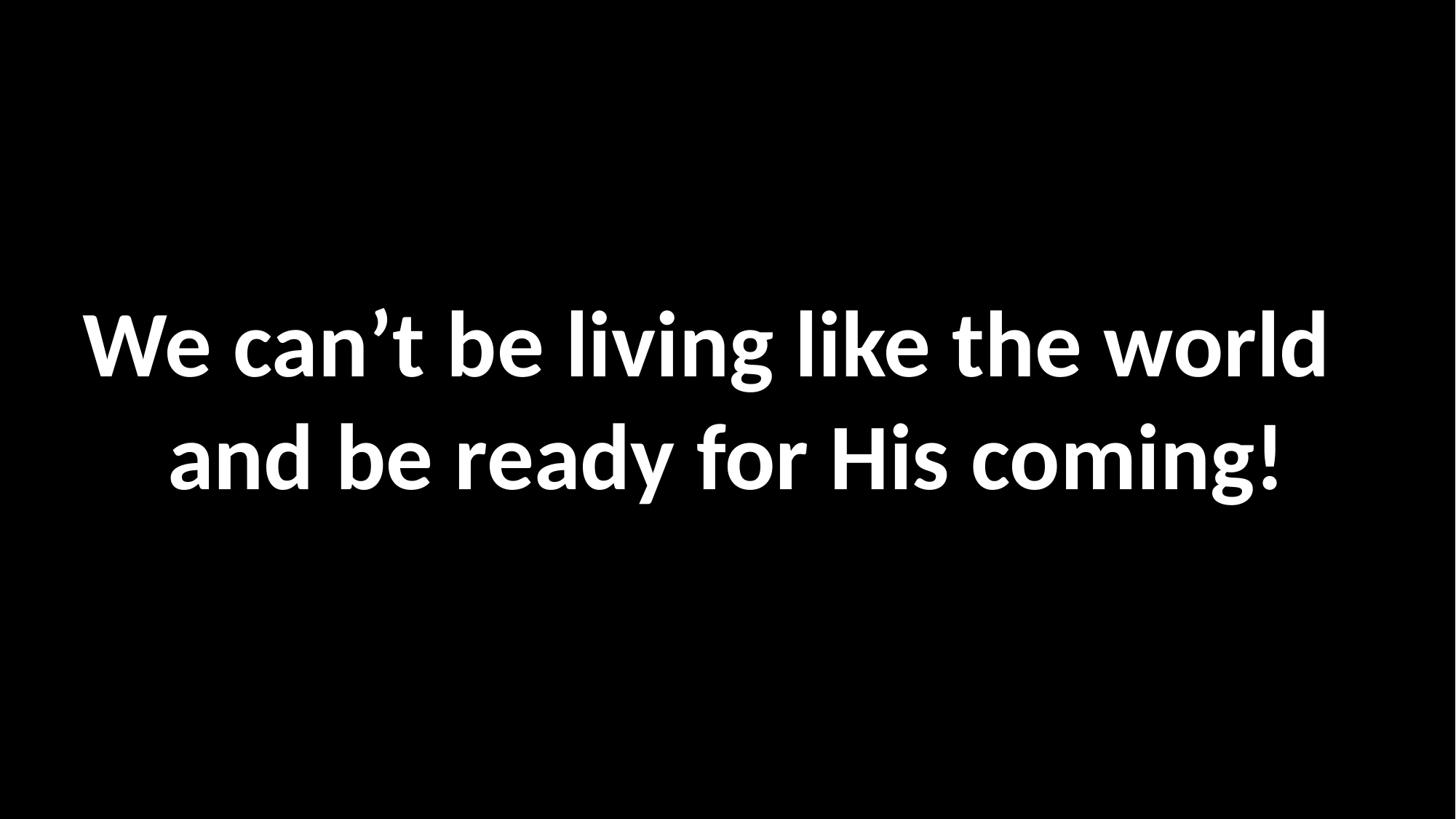

We can’t be living like the world 	and be ready for His coming!